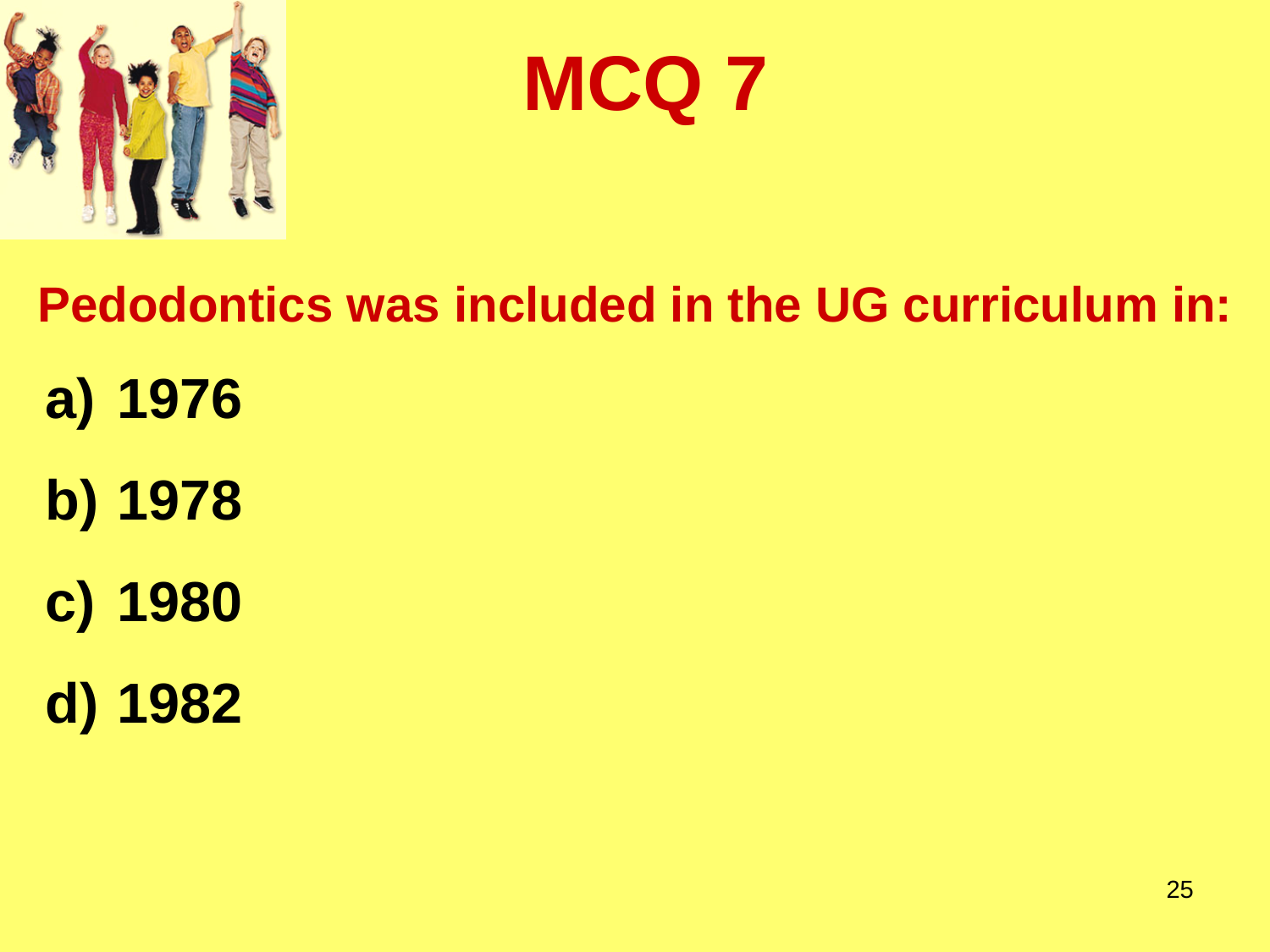

# MCQ 7
Pedodontics was included in the UG curriculum in:

1976
1978
1980
1982
25